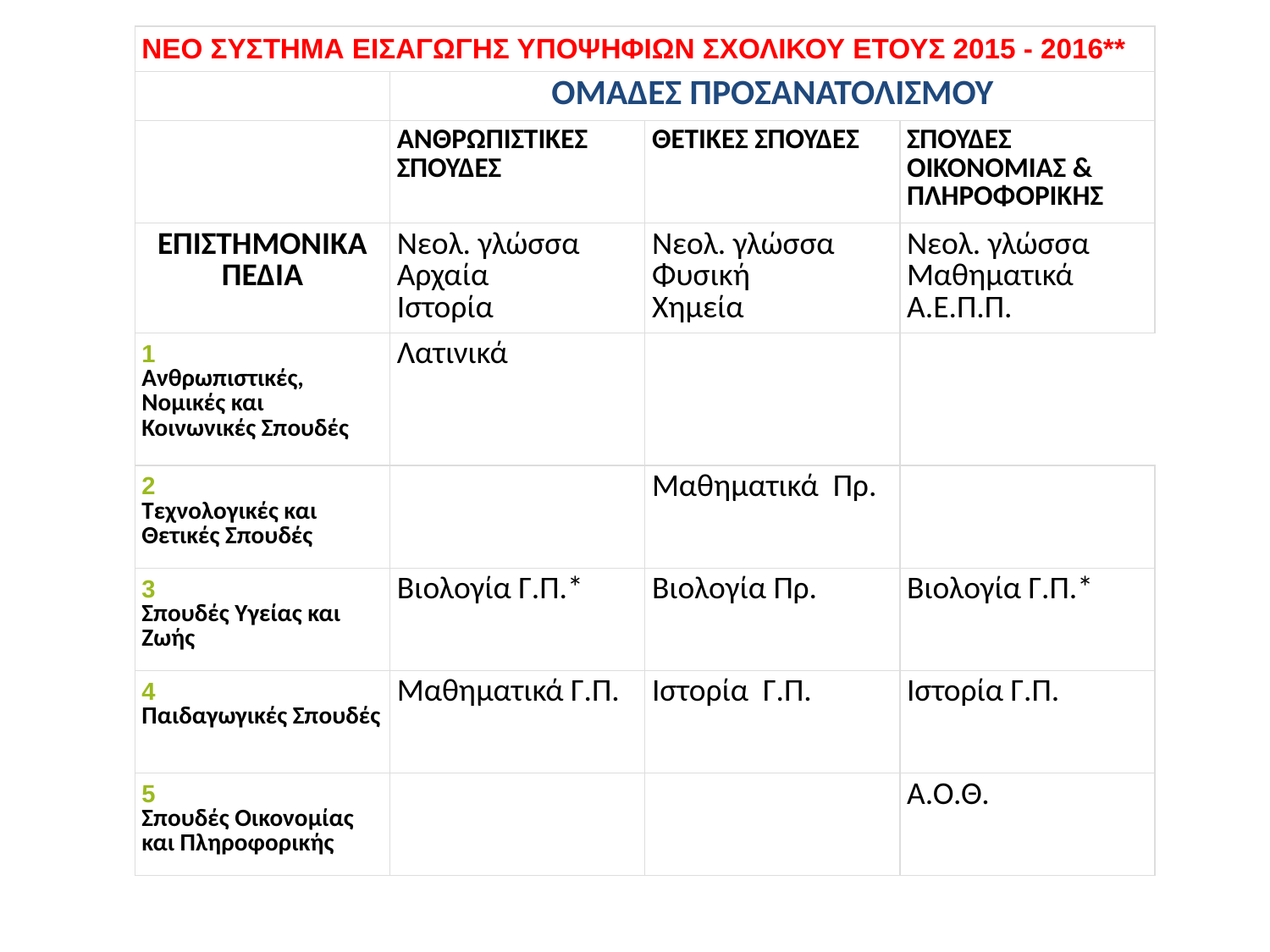

| ΝΕΟ ΣΥΣΤΗΜΑ ΕΙΣΑΓΩΓΗΣ ΥΠΟΨΗΦΙΩΝ ΣΧΟΛΙΚΟΥ ΕΤΟΥΣ 2015 - 2016\*\* |  |  |  |
| --- | --- | --- | --- |
|  | ΟΜΑΔΕΣ ΠΡΟΣΑΝΑΤΟΛΙΣΜΟΥ |  |  |
|  | ΑΝΘΡΩΠΙΣΤΙΚΕΣ ΣΠΟΥΔΕΣ | ΘΕΤΙΚΕΣ ΣΠΟΥΔΕΣ | ΣΠΟΥΔΕΣ ΟΙΚΟΝΟΜΙΑΣ & ΠΛΗΡΟΦΟΡΙΚΗΣ |
| ΕΠΙΣΤΗΜΟΝΙΚΑ ΠΕΔΙΑ | Νεολ. γλώσσα Αρχαία Ιστορία | Νεολ. γλώσσα Φυσική Χημεία | Νεολ. γλώσσα Μαθηματικά Α.Ε.Π.Π. |
| 1 Ανθρωπιστικές, Νομικές και Κοινωνικές Σπουδές | Λατινικά |  |  |
| 2 Τεχνολογικές και Θετικές Σπουδές |  | Μαθηματικά Πρ. |  |
| 3 Σπουδές Υγείας και Ζωής | Βιολογία Γ.Π.\* | Βιολογία Πρ. | Βιολογία Γ.Π.\* |
| 4 Παιδαγωγικές Σπουδές | Μαθηματικά Γ.Π. | Ιστορία Γ.Π. | Ιστορία Γ.Π. |
| 5 Σπουδές Οικονομίας και Πληροφορικής |  |  | Α.Ο.Θ. |